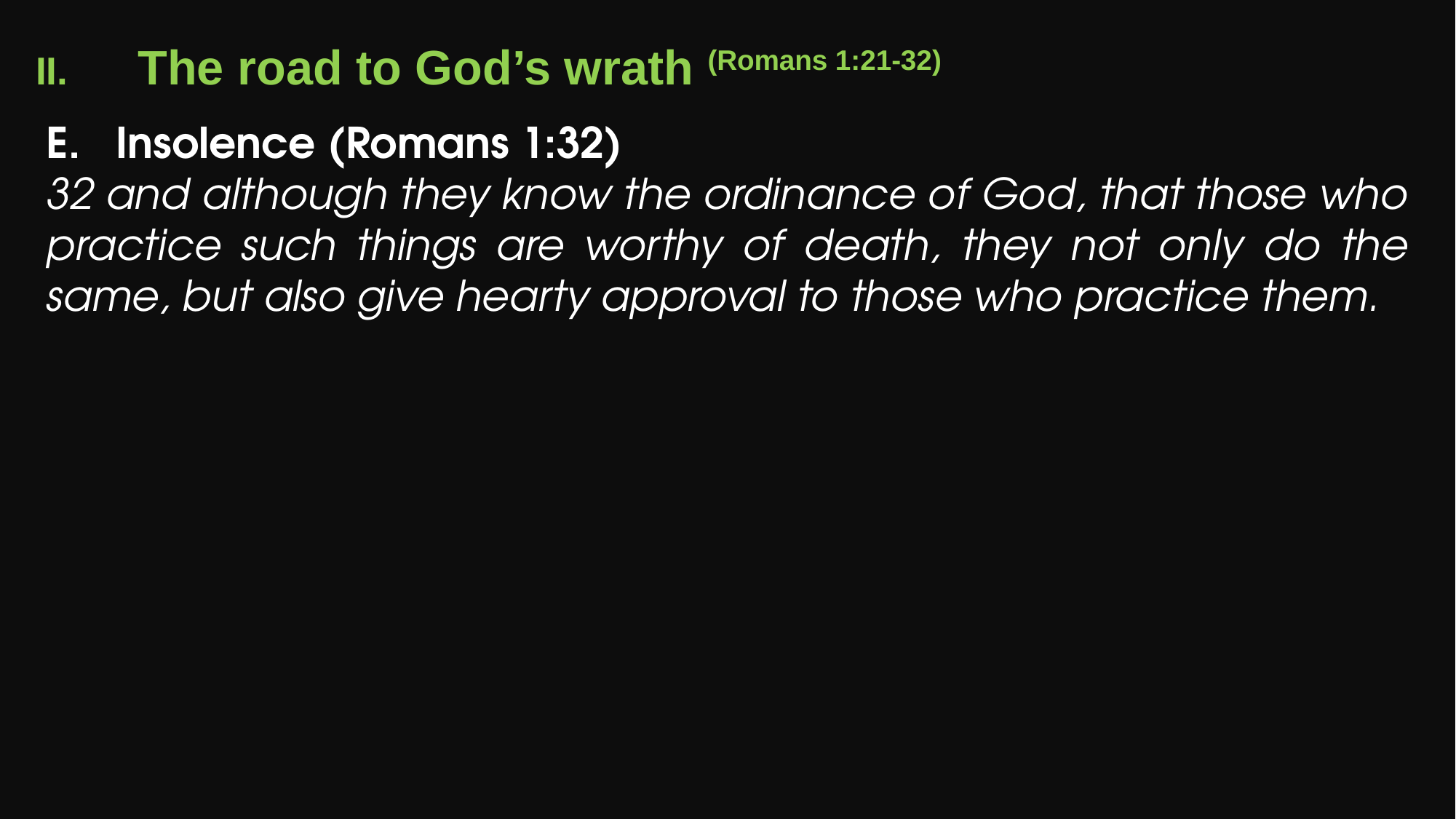

The road to God’s wrath (Romans 1:21-32)
E.   Insolence (Romans 1:32)
32 and although they know the ordinance of God, that those who practice such things are worthy of death, they not only do the same, but also give hearty approval to those who practice them.